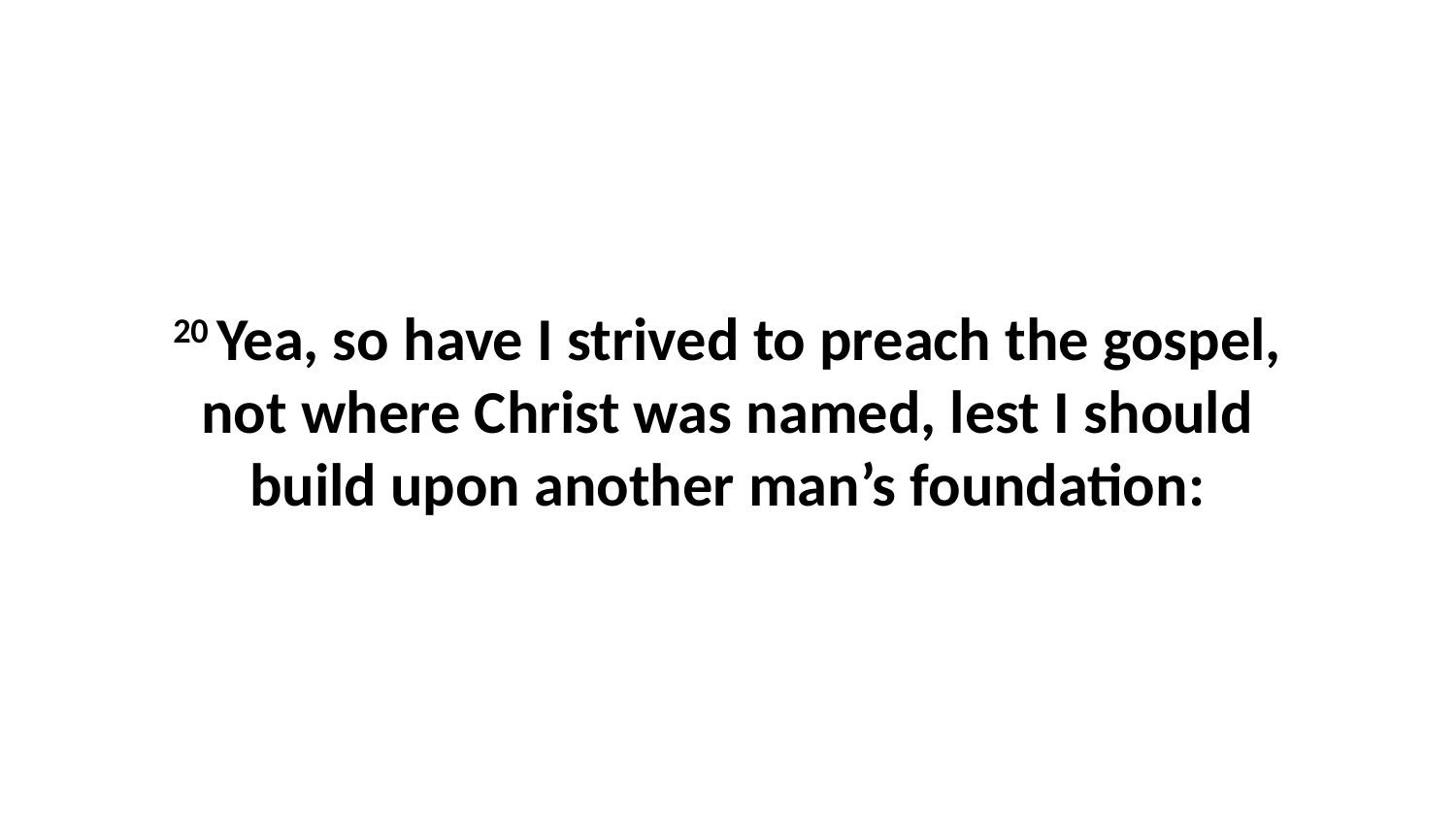

20 Yea, so have I strived to preach the gospel, not where Christ was named, lest I should build upon another man’s foundation: